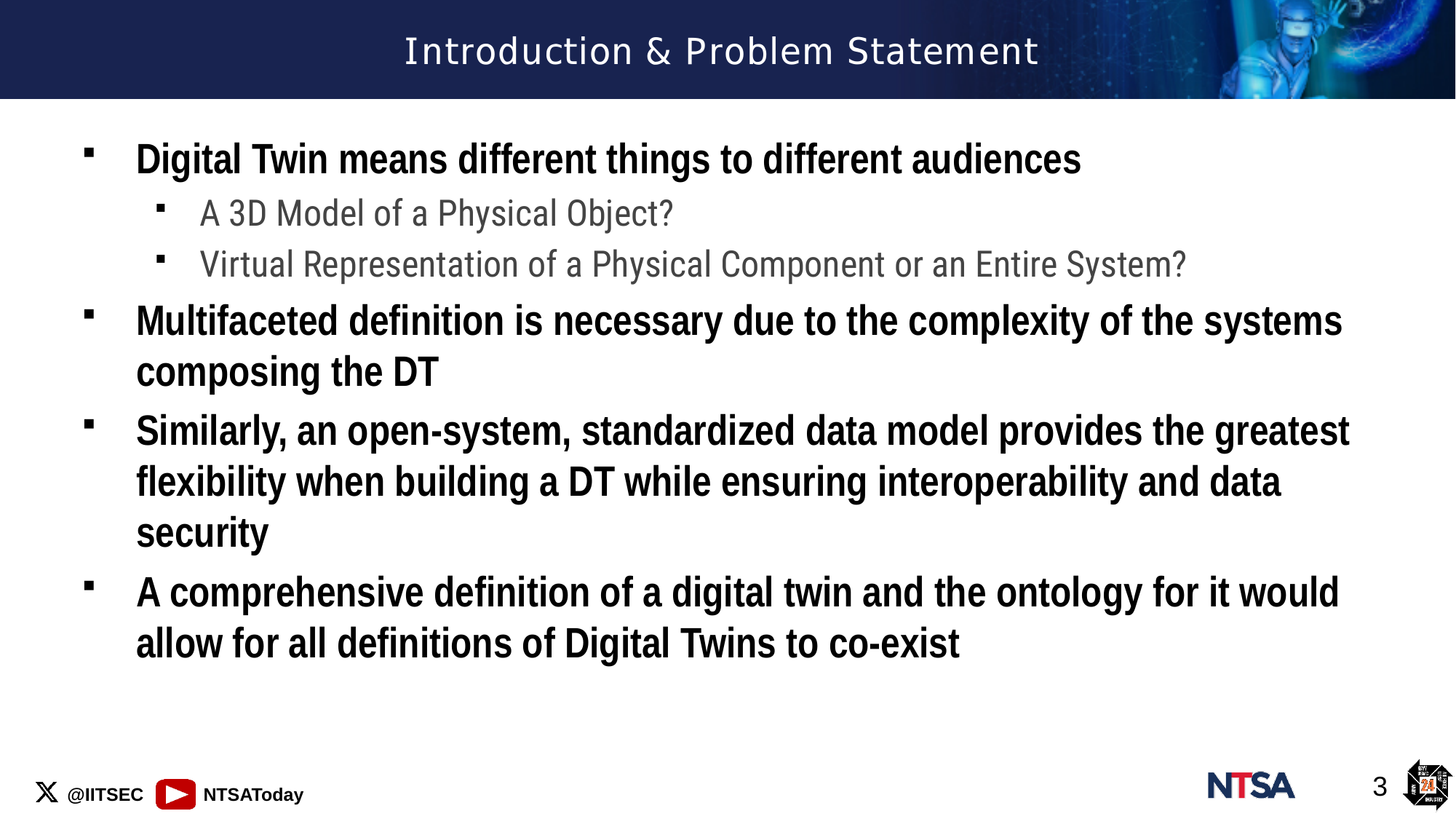

# Introduction & Problem Statement
Digital Twin means different things to different audiences
A 3D Model of a Physical Object?
Virtual Representation of a Physical Component or an Entire System?
Multifaceted definition is necessary due to the complexity of the systems composing the DT
Similarly, an open-system, standardized data model provides the greatest flexibility when building a DT while ensuring interoperability and data security
A comprehensive definition of a digital twin and the ontology for it would allow for all definitions of Digital Twins to co-exist

3